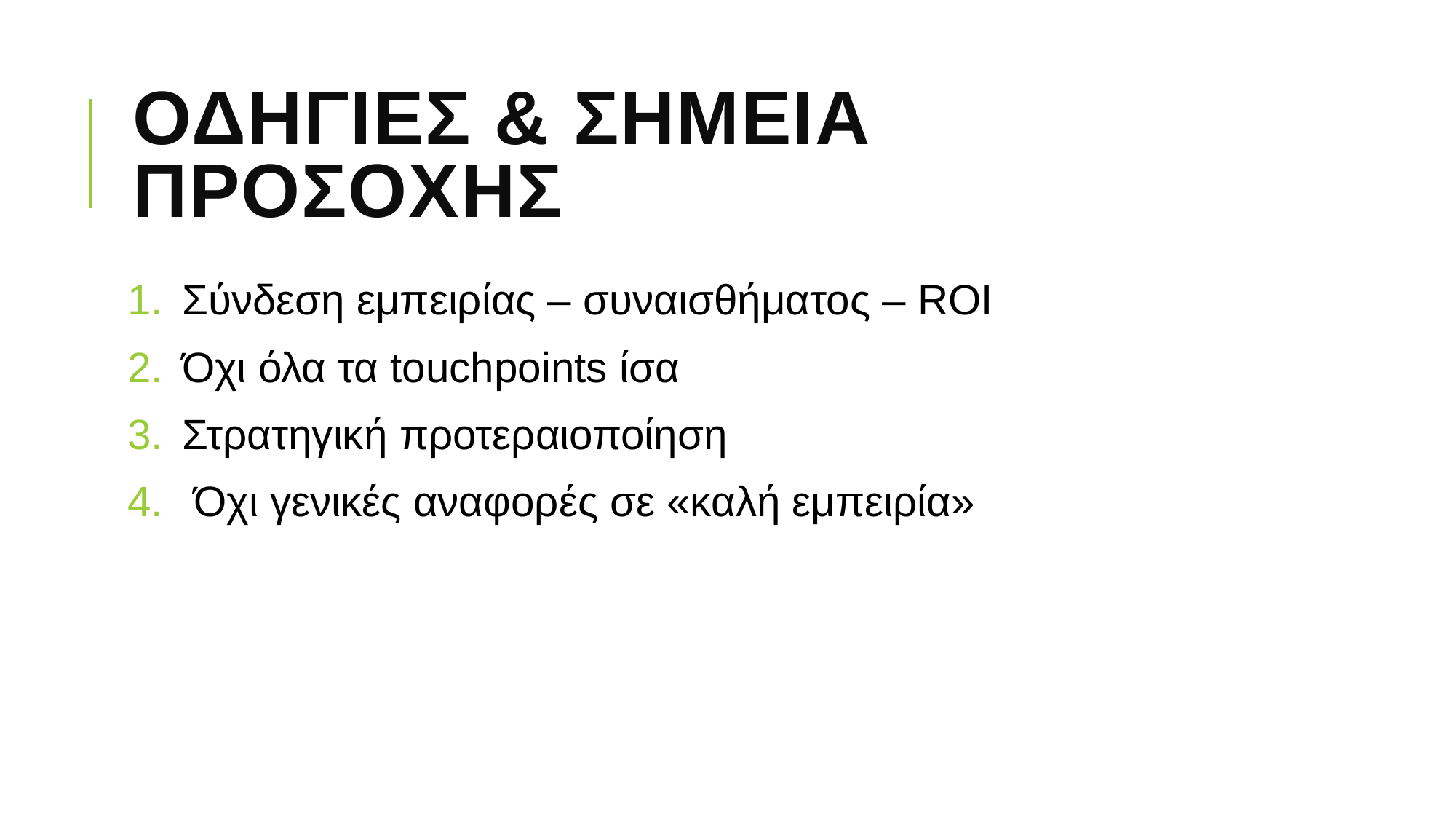

# Οδηγιες & σημεια προσοχης
Σύνδεση εμπειρίας – συναισθήματος – ROI
Όχι όλα τα touchpoints ίσα
Στρατηγική προτεραιοποίηση
 Όχι γενικές αναφορές σε «καλή εμπειρία»